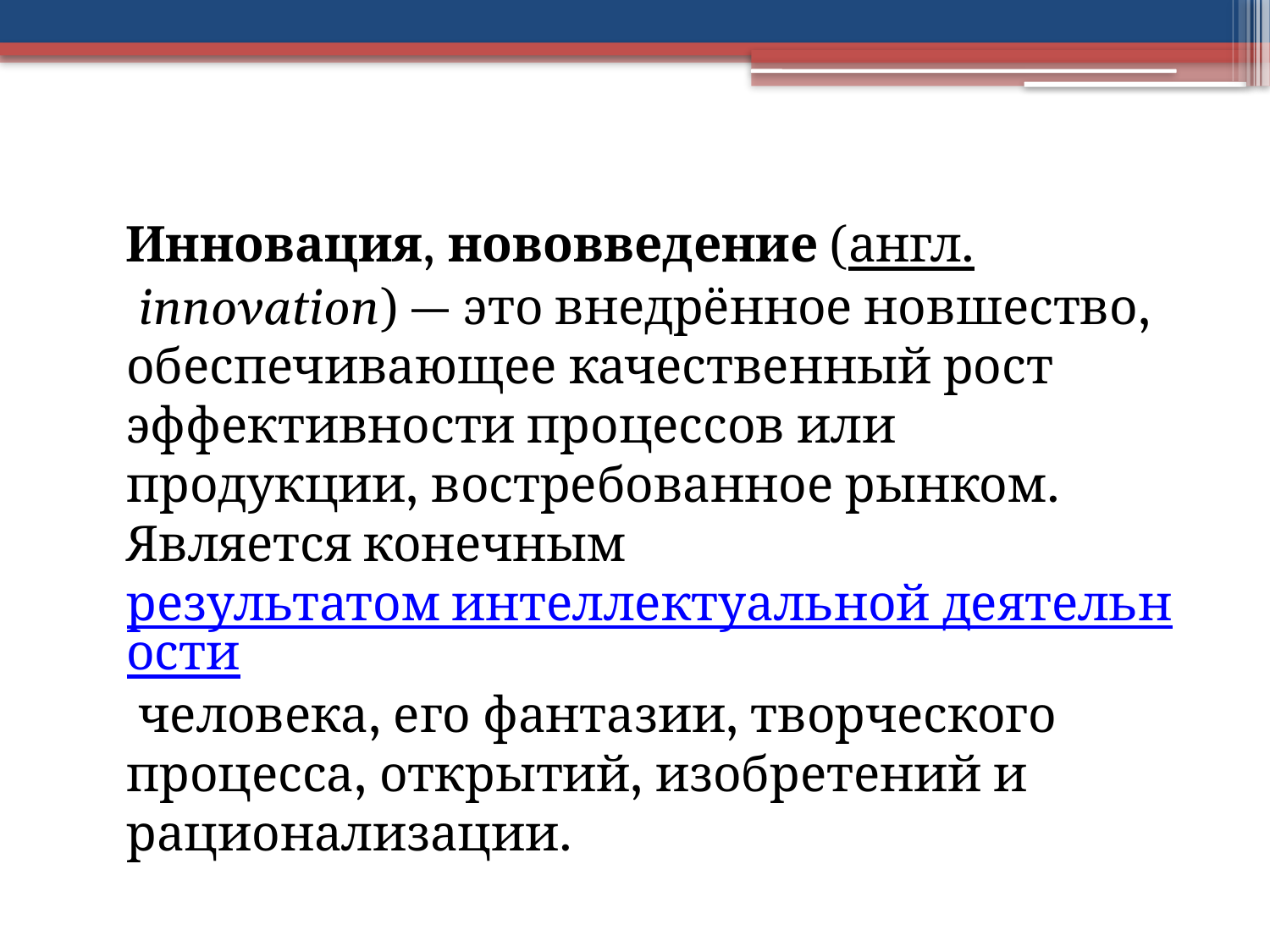

Инновация, нововведение (англ. innovation) — это внедрённое новшество, обеспечивающее качественный рост эффективности процессов или продукции, востребованное рынком. Является конечным результатом интеллектуальной деятельности человека, его фантазии, творческого процесса, открытий, изобретений и рационализации.